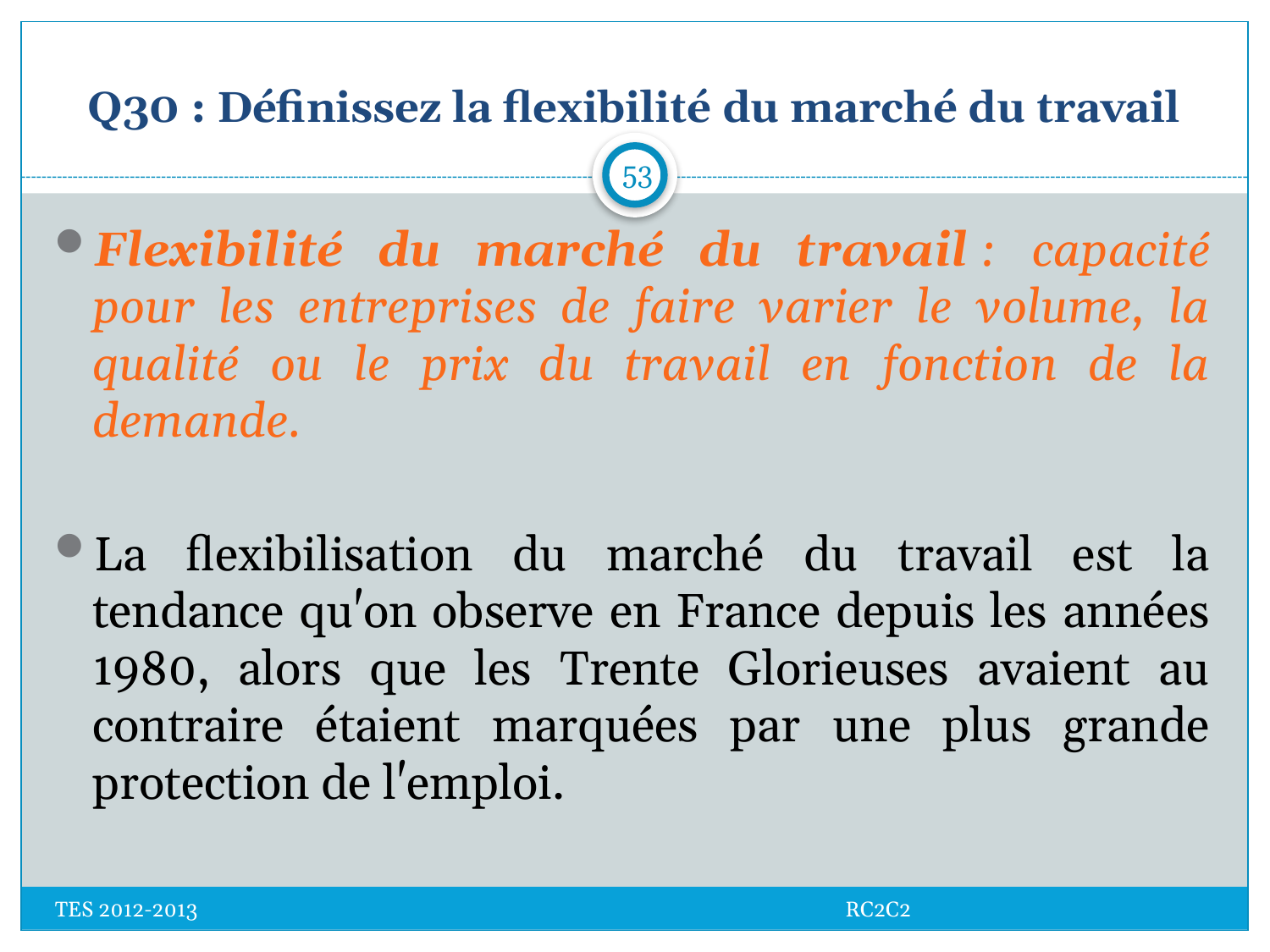

# Q30 : Définissez la flexibilité du marché du travail
53
Flexibilité du marché du travail : capacité pour les entreprises de faire varier le volume, la qualité ou le prix du travail en fonction de la demande.

La flexibilisation du marché du travail est la tendance qu'on observe en France depuis les années 1980, alors que les Trente Glorieuses avaient au contraire étaient marquées par une plus grande protection de l'emploi.

TES 2012-2013                                                                                                                                RC2C2